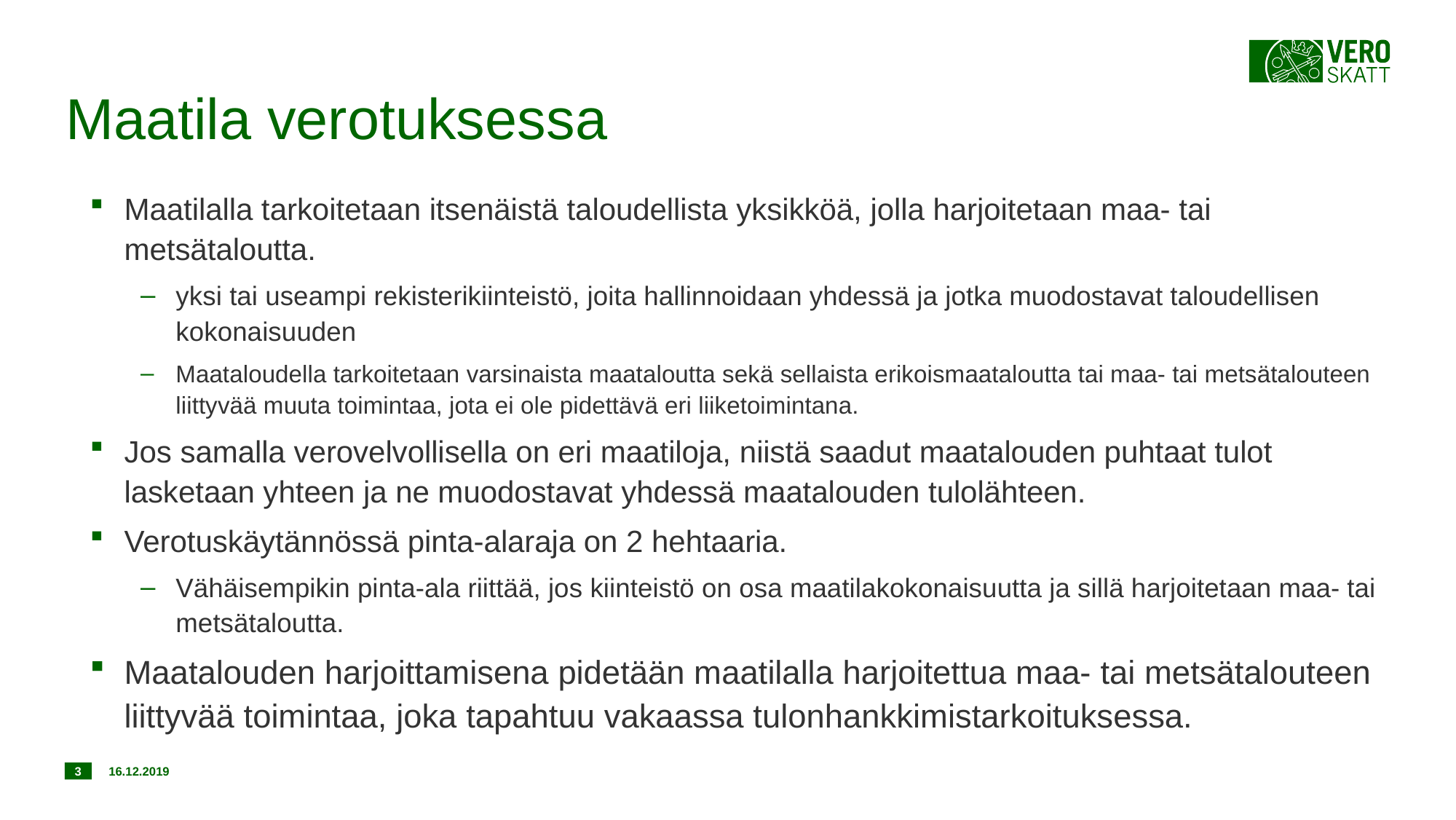

# Maatila verotuksessa
Maatilalla tarkoitetaan itsenäistä taloudellista yksikköä, jolla harjoitetaan maa- tai metsätaloutta.
yksi tai useampi rekisterikiinteistö, joita hallinnoidaan yhdessä ja jotka muodostavat taloudellisen kokonaisuuden
Maataloudella tarkoitetaan varsinaista maataloutta sekä sellaista erikoismaataloutta tai maa- tai metsätalouteen liittyvää muuta toimintaa, jota ei ole pidettävä eri liiketoimintana.
Jos samalla verovelvollisella on eri maatiloja, niistä saadut maatalouden puhtaat tulot lasketaan yhteen ja ne muodostavat yhdessä maatalouden tulolähteen.
Verotuskäytännössä pinta-alaraja on 2 hehtaaria.
Vähäisempikin pinta-ala riittää, jos kiinteistö on osa maatilakokonaisuutta ja sillä harjoitetaan maa- tai metsätaloutta.
Maatalouden harjoittamisena pidetään maatilalla harjoitettua maa- tai metsätalouteen liittyvää toimintaa, joka tapahtuu vakaassa tulonhankkimistarkoituksessa.

3
16.12.2019